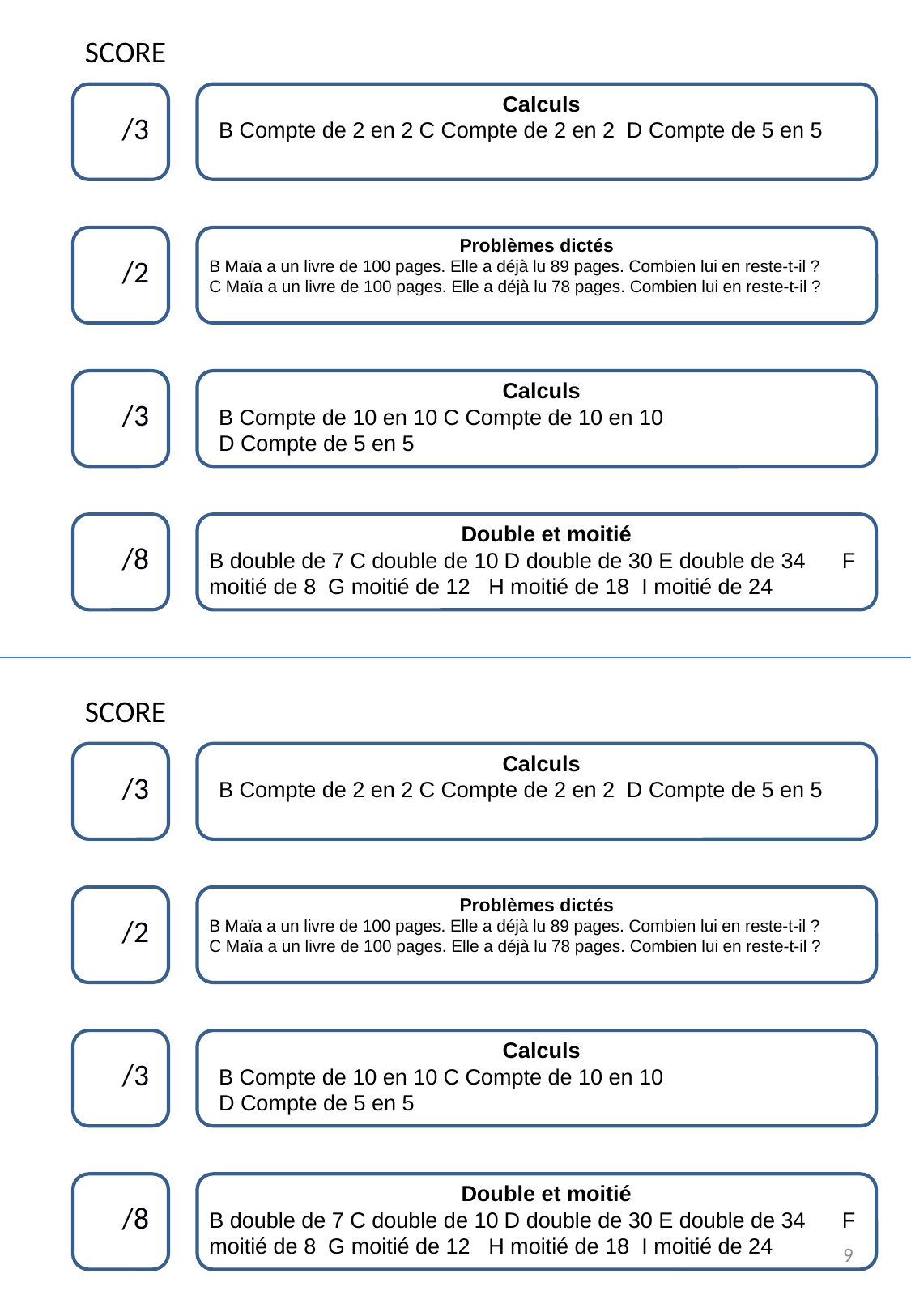

SCORE

Calculs
B Compte de 2 en 2 C Compte de 2 en 2  D Compte de 5 en 5
    /3

Problèmes dictés
B Maïa a un livre de 100 pages. Elle a déjà lu 89 pages. Combien lui en reste-t-il ?
C Maïa a un livre de 100 pages. Elle a déjà lu 78 pages. Combien lui en reste-t-il ?

    /2

Calculs
B Compte de 10 en 10 C Compte de 10 en 10
D Compte de 5 en 5
    /3

Double et moitié
B double de 7 C double de 10 D double de 30 E double de 34      F moitié de 8  G moitié de 12   H moitié de 18  I moitié de 24
    /8
SCORE

Calculs
B Compte de 2 en 2 C Compte de 2 en 2  D Compte de 5 en 5
    /3

Problèmes dictés
B Maïa a un livre de 100 pages. Elle a déjà lu 89 pages. Combien lui en reste-t-il ?
C Maïa a un livre de 100 pages. Elle a déjà lu 78 pages. Combien lui en reste-t-il ?

    /2

Calculs
B Compte de 10 en 10 C Compte de 10 en 10
D Compte de 5 en 5
    /3

Double et moitié
B double de 7 C double de 10 D double de 30 E double de 34      F moitié de 8  G moitié de 12   H moitié de 18  I moitié de 24
    /8
9